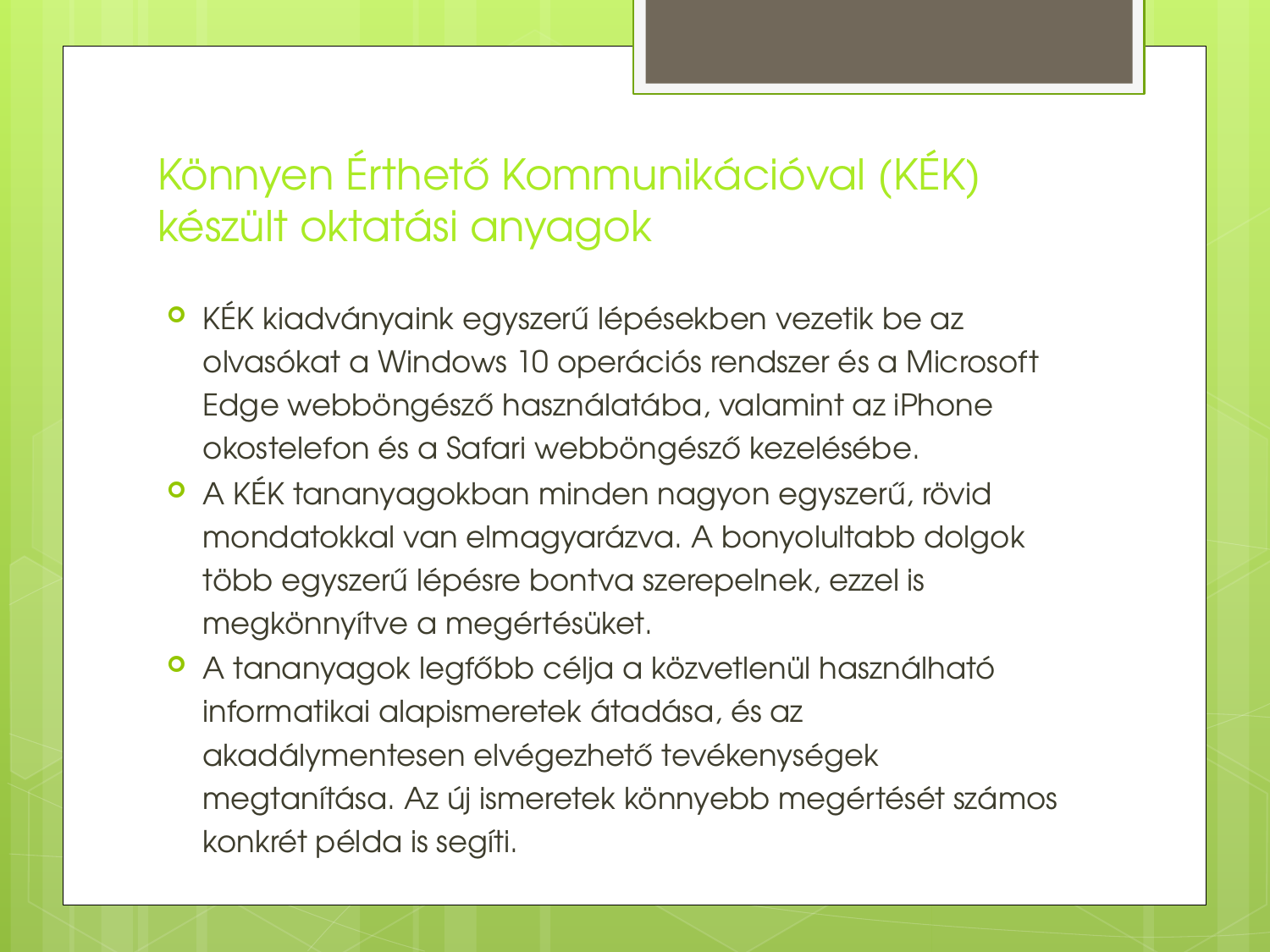

# Könnyen Érthető Kommunikációval (KÉK) készült oktatási anyagok
KÉK kiadványaink egyszerű lépésekben vezetik be az olvasókat a Windows 10 operációs rendszer és a Microsoft Edge webböngésző használatába, valamint az iPhone okostelefon és a Safari webböngésző kezelésébe.
A KÉK tananyagokban minden nagyon egyszerű, rövid mondatokkal van elmagyarázva. A bonyolultabb dolgok több egyszerű lépésre bontva szerepelnek, ezzel is megkönnyítve a megértésüket.
A tananyagok legfőbb célja a közvetlenül használható informatikai alapismeretek átadása, és az akadálymentesen elvégezhető tevékenységek megtanítása. Az új ismeretek könnyebb megértését számos konkrét példa is segíti.